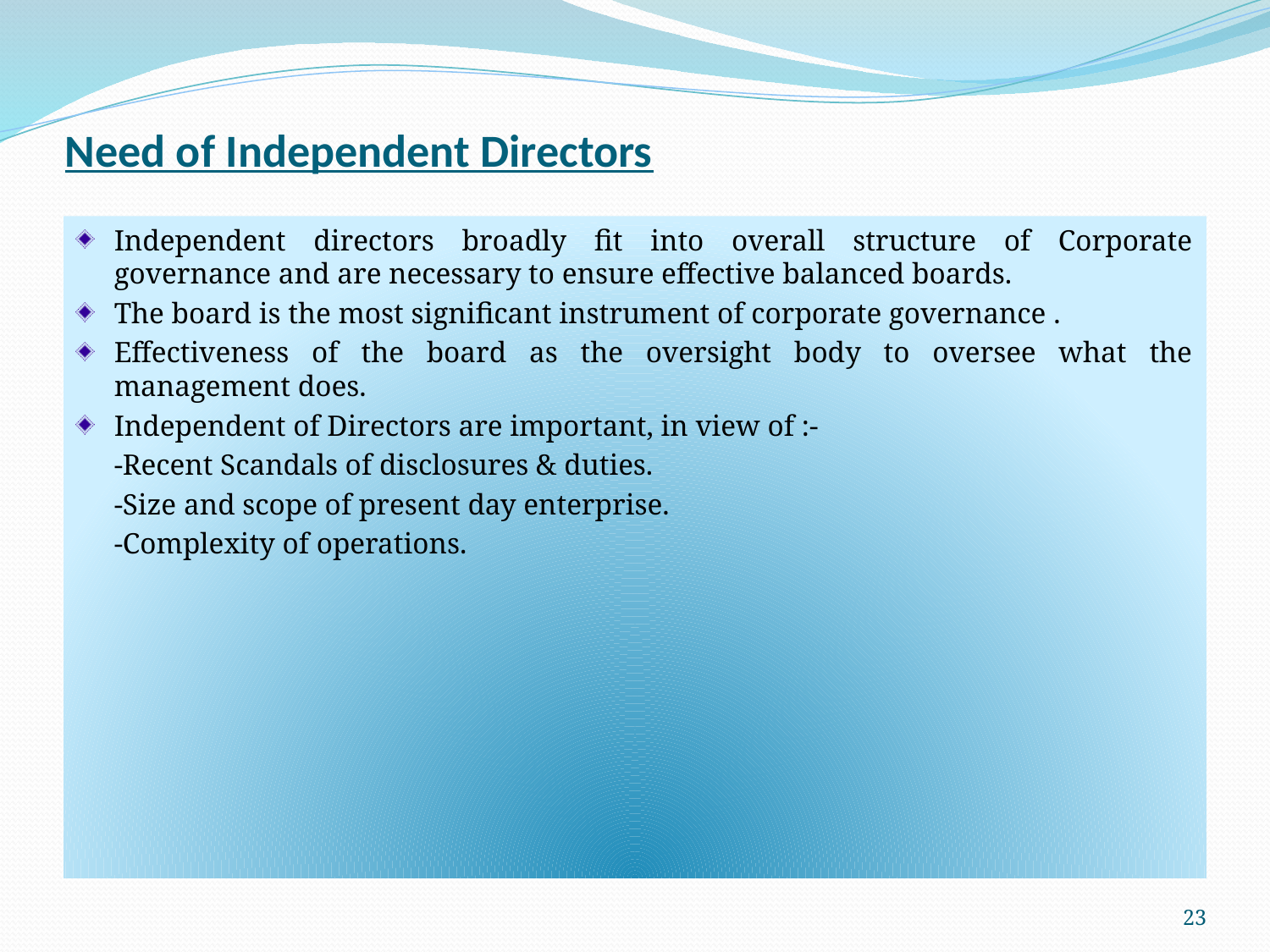

# Need of Independent Directors
Independent directors broadly fit into overall structure of Corporate governance and are necessary to ensure effective balanced boards.
The board is the most significant instrument of corporate governance .
Effectiveness of the board as the oversight body to oversee what the management does.
Independent of Directors are important, in view of :-
	-Recent Scandals of disclosures & duties.
	-Size and scope of present day enterprise.
	-Complexity of operations.
23